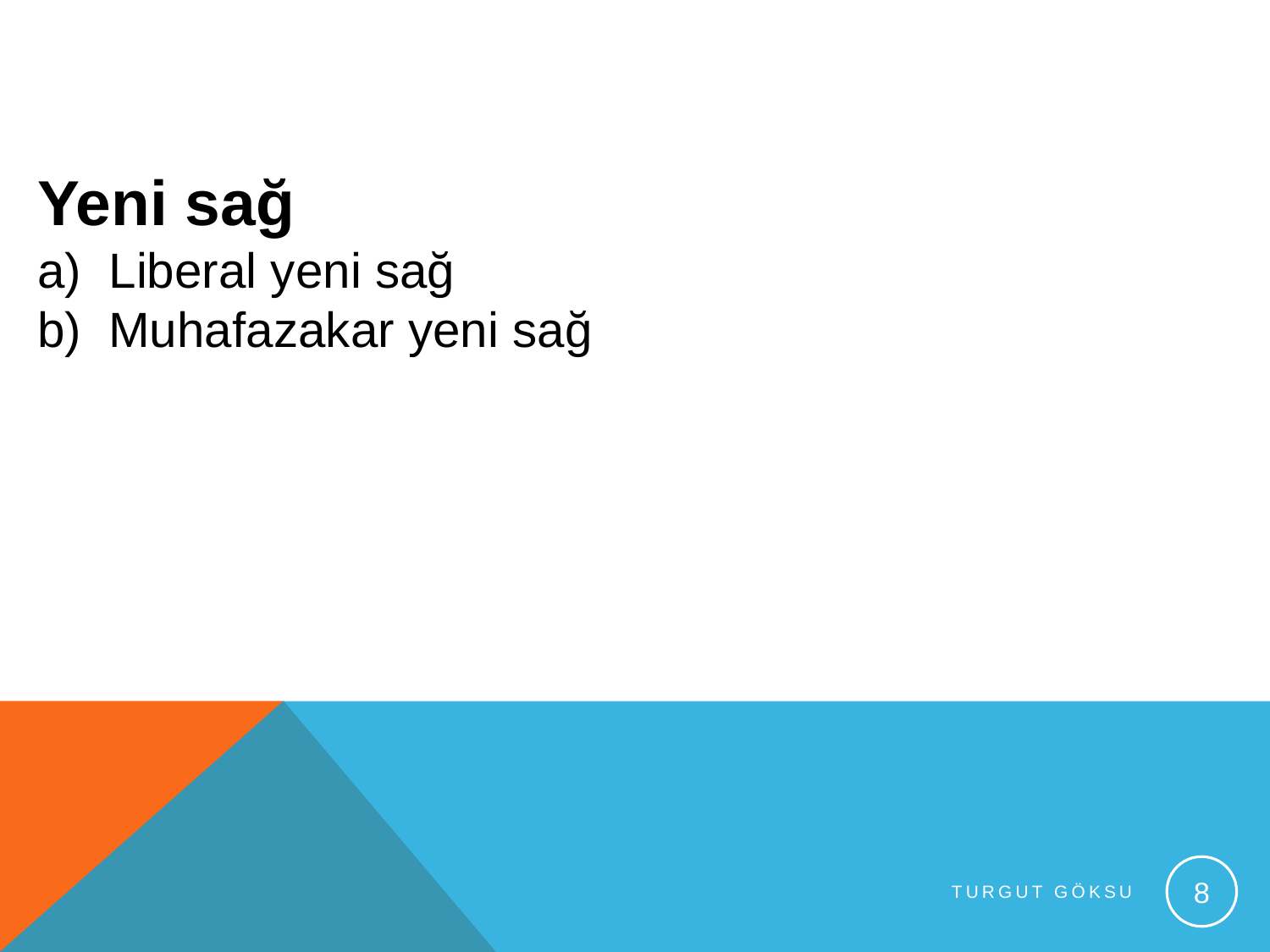

Yeni sağ
Liberal yeni sağ
Muhafazakar yeni sağ
8
Turgut Göksu